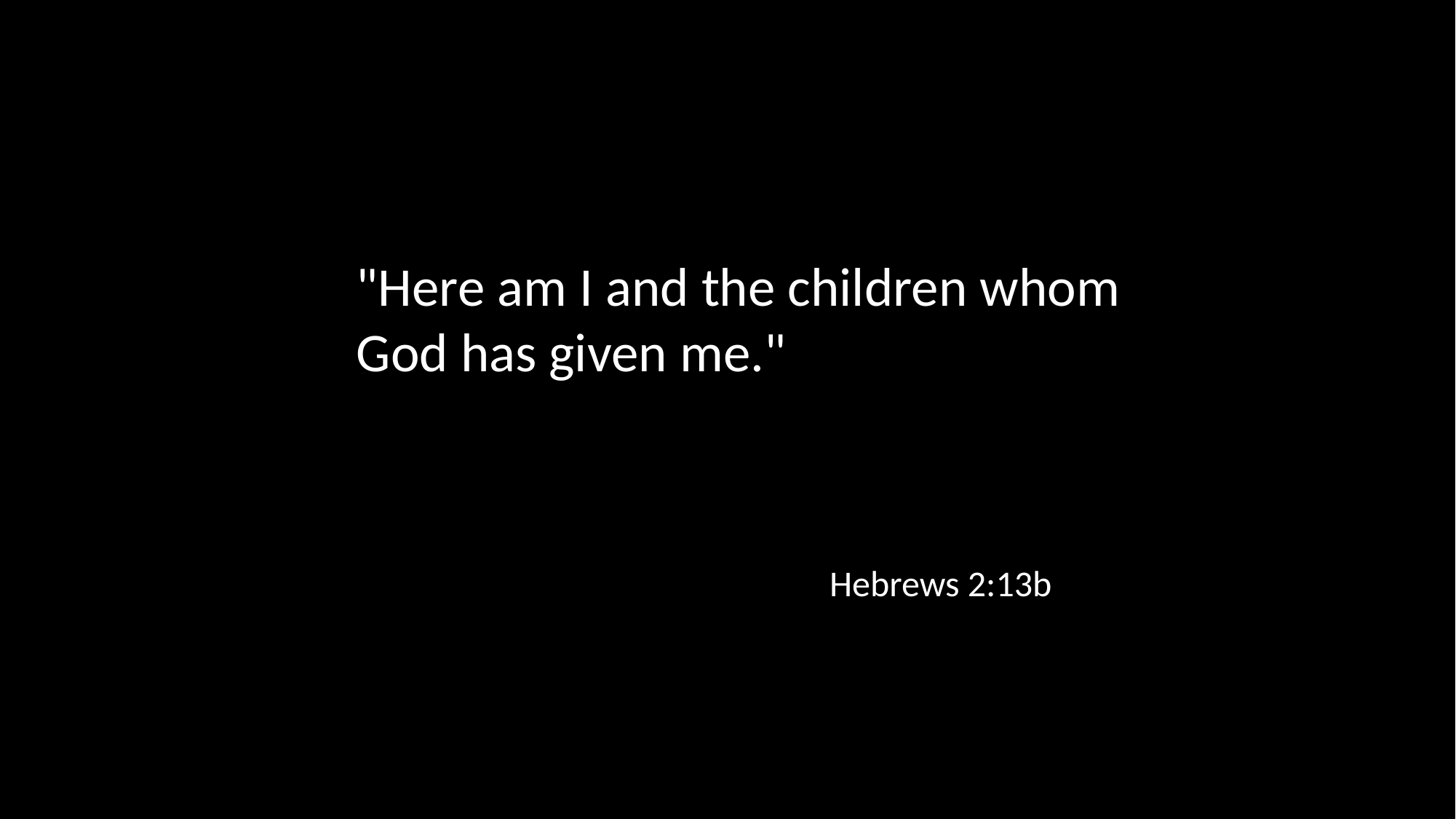

"Here am I and the children whom God has given me."
Hebrews 2:13b